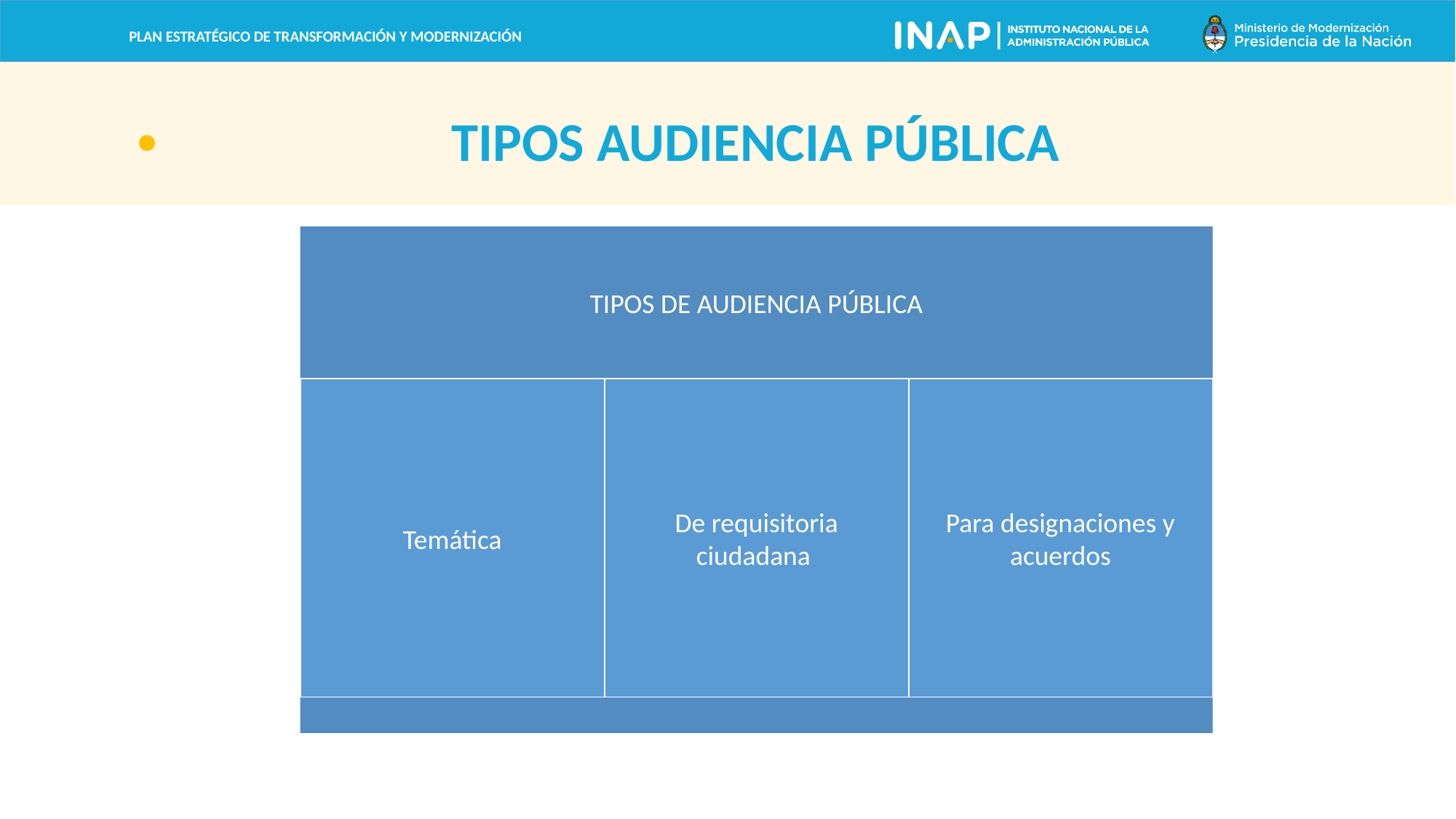

TIPOS AUDIENCIA PÚBLICA

TIPOS DE AUDIENCIA PÚBLICA
Temática
De requisitoria ciudadana
Para designaciones y acuerdos